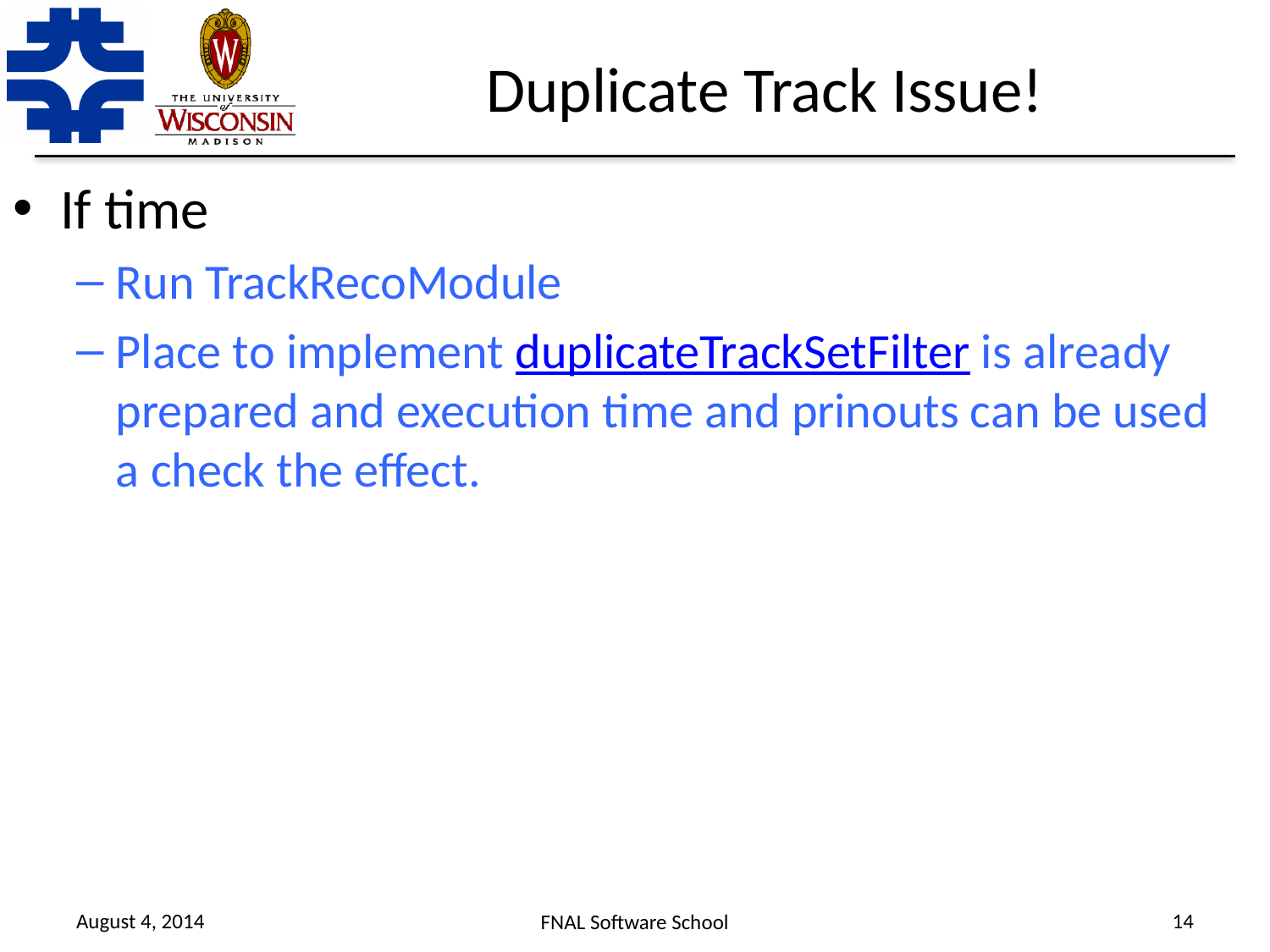

# Duplicate Track Issue!
If time
Run TrackRecoModule
Place to implement duplicateTrackSetFilter is already prepared and execution time and prinouts can be used a check the effect.
August 4, 2014
14
FNAL Software School